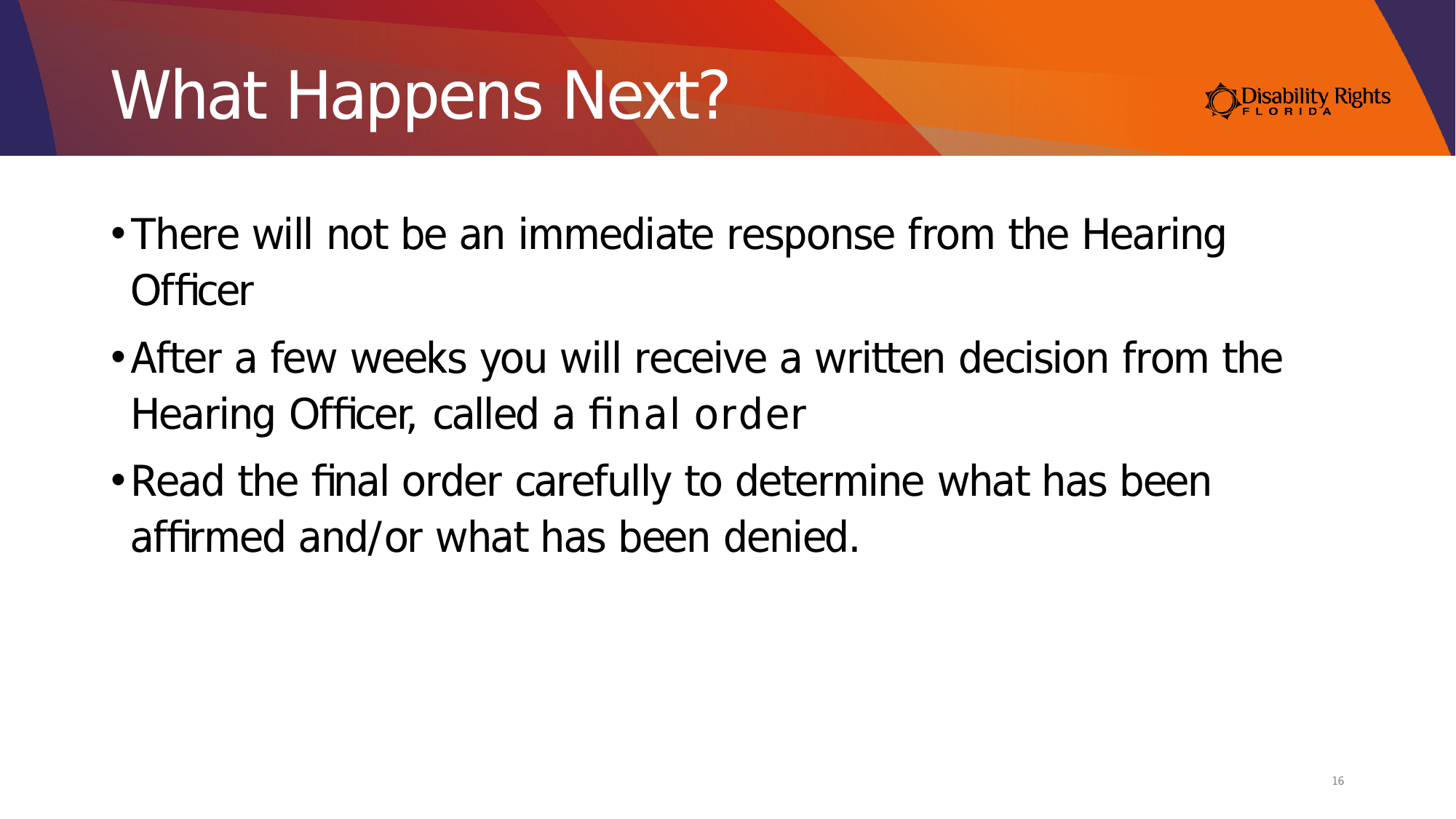

# What Happens Next?
There will not be an immediate response from the Hearing Officer
After a few weeks you will receive a written decision from the Hearing Officer, called a final order
Read the final order carefully to determine what has been affirmed and/or what has been denied.
16